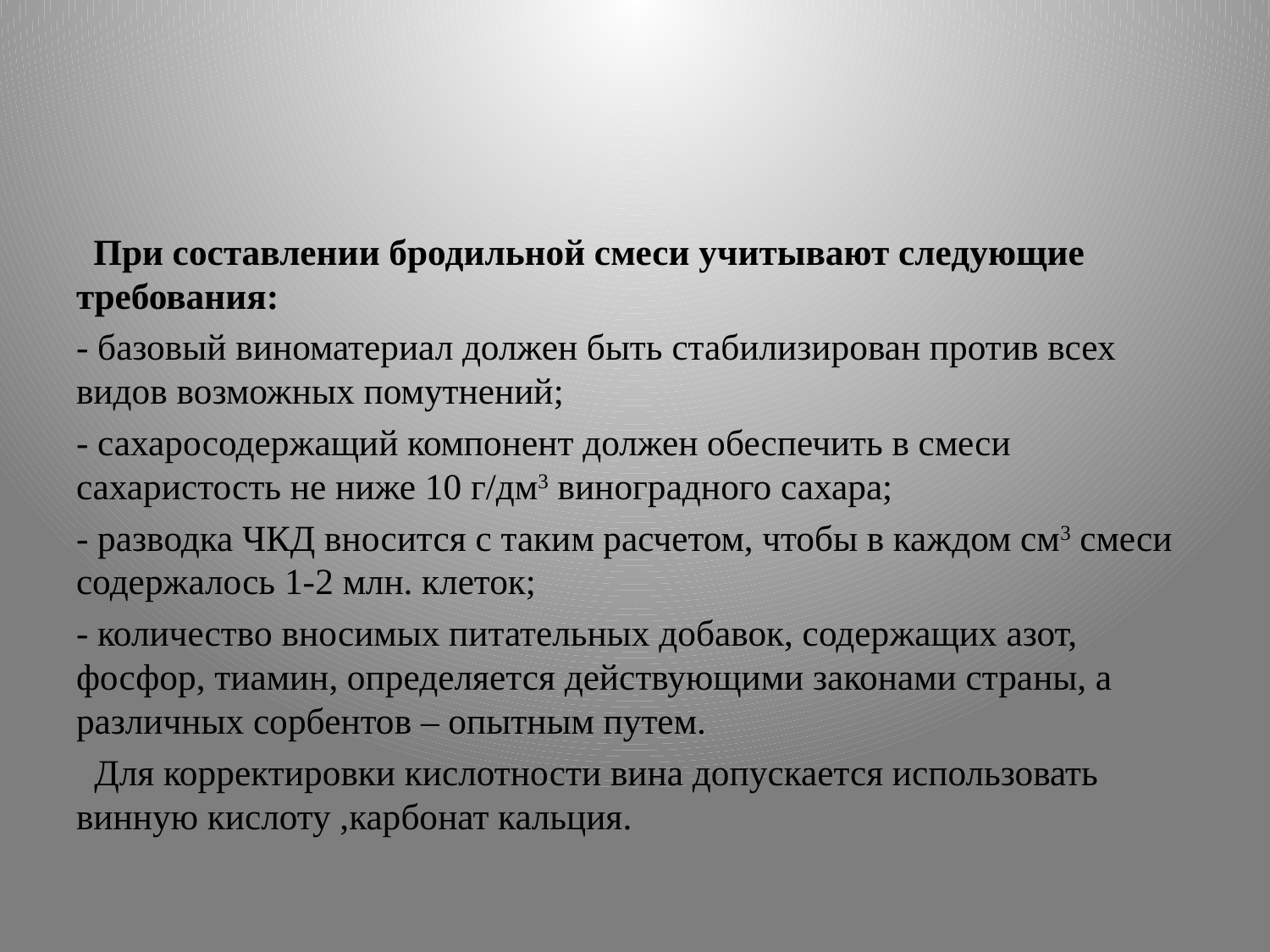

#
  При составлении бродильной смеси учитывают следующие требования:
- базовый виноматериал должен быть стабилизирован против всех видов возможных помутнений;
- сахаросодержащий компонент должен обеспечить в смеси сахаристость не ниже 10 г/дм3 виноградного сахара;
- разводка ЧКД вносится с таким расчетом, чтобы в каждом см3 смеси содержалось 1-2 млн. клеток;
- количество вносимых питательных добавок, содержащих азот, фосфор, тиамин, определяется действующими законами страны, а различных сорбентов – опытным путем.
  Для корректировки кислотности вина допускается использовать винную кислоту ,карбонат кальция.